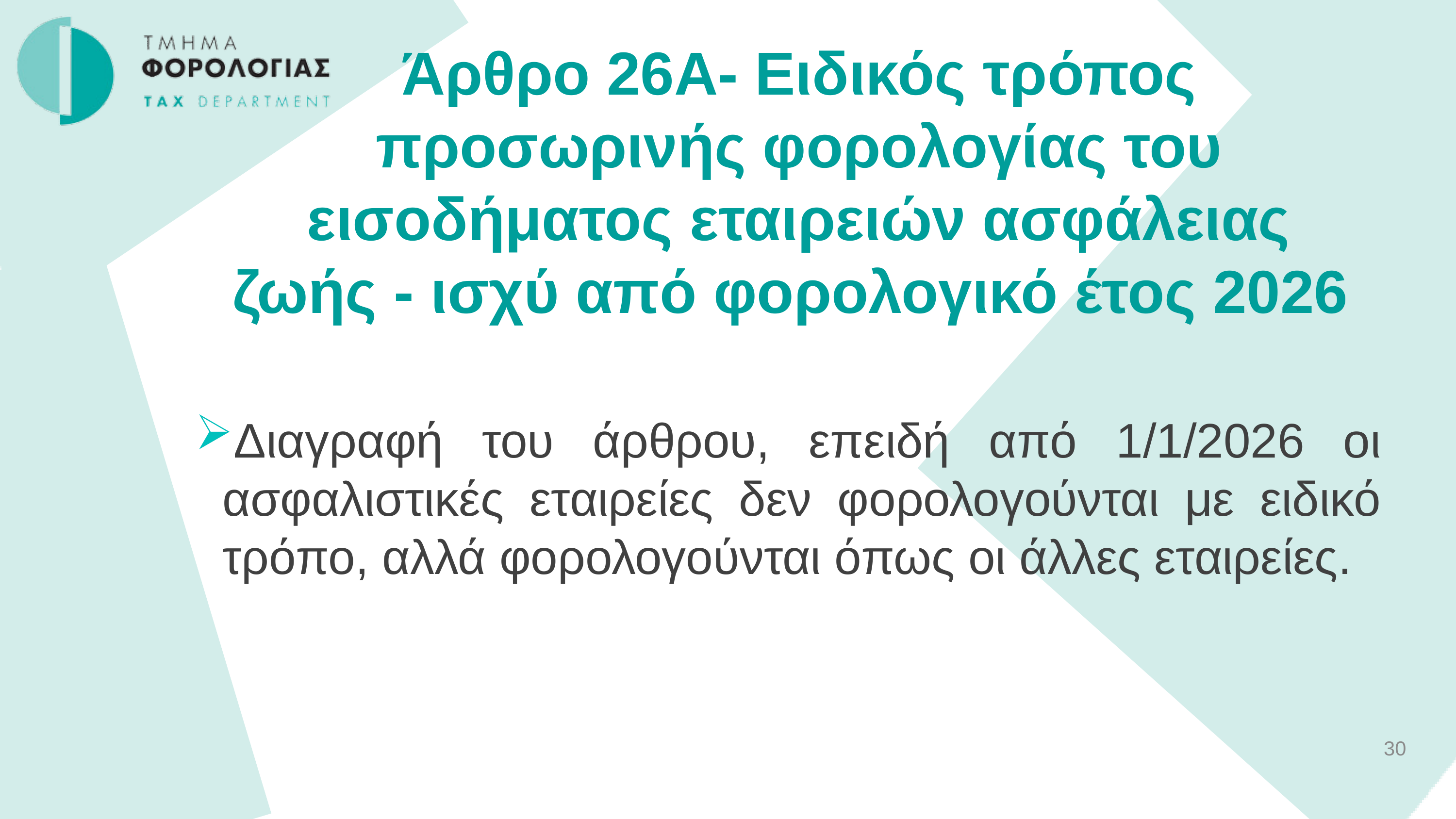

Άρθρο 26Α- Ειδικός τρόπος προσωρινής φορολογίας του εισοδήματος εταιρειών ασφάλειας ζωής - ισχύ από φορολογικό έτος 2026

Διαγραφή του άρθρου, επειδή από 1/1/2026 οι ασφαλιστικές εταιρείες δεν φορολογούνται με ειδικό τρόπο, αλλά φορολογούνται όπως οι άλλες εταιρείες.
30
28